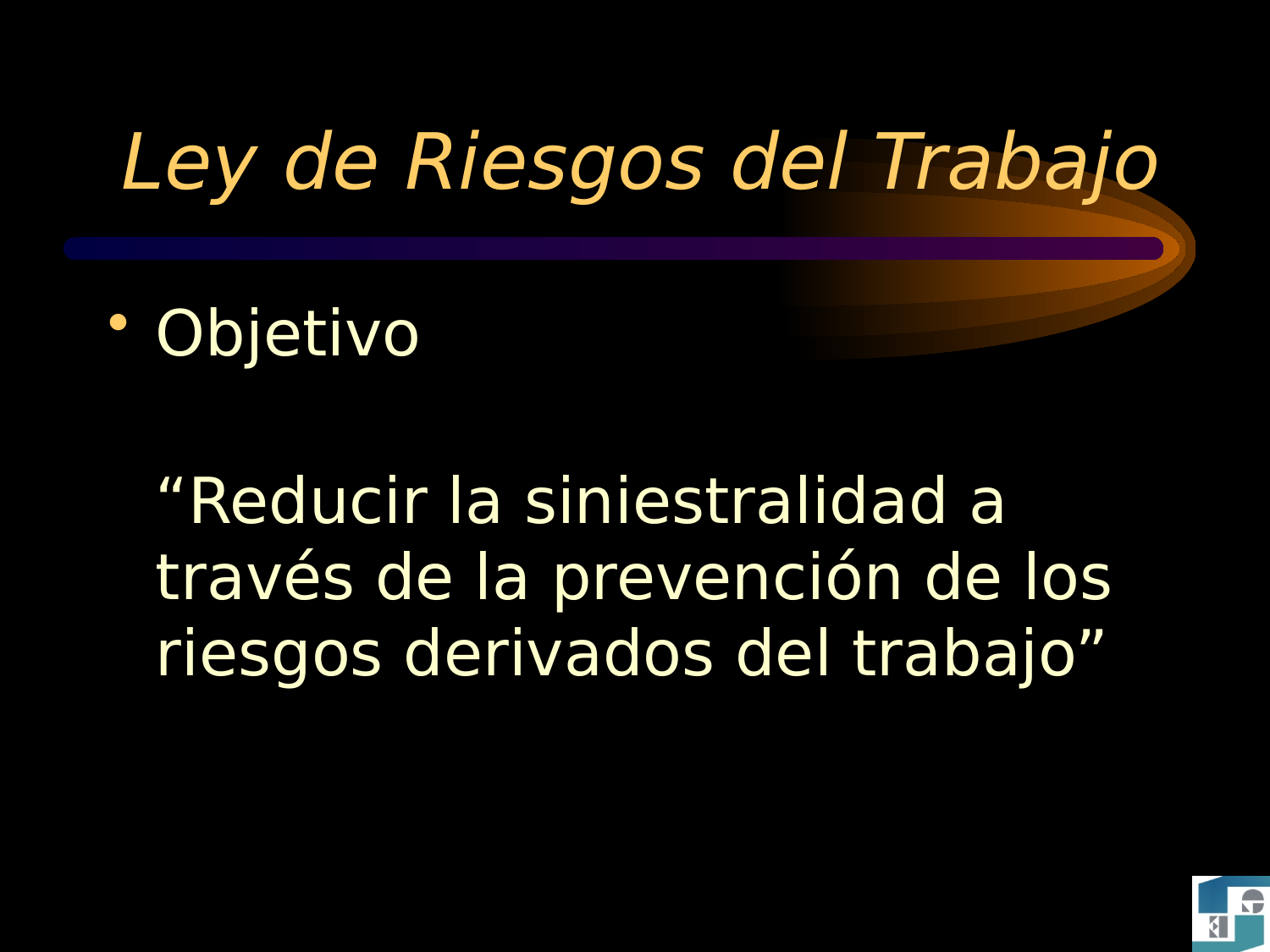

# Ley de Riesgos del Trabajo
Objetivo

	“Reducir la siniestralidad a través de la prevención de los riesgos derivados del trabajo”